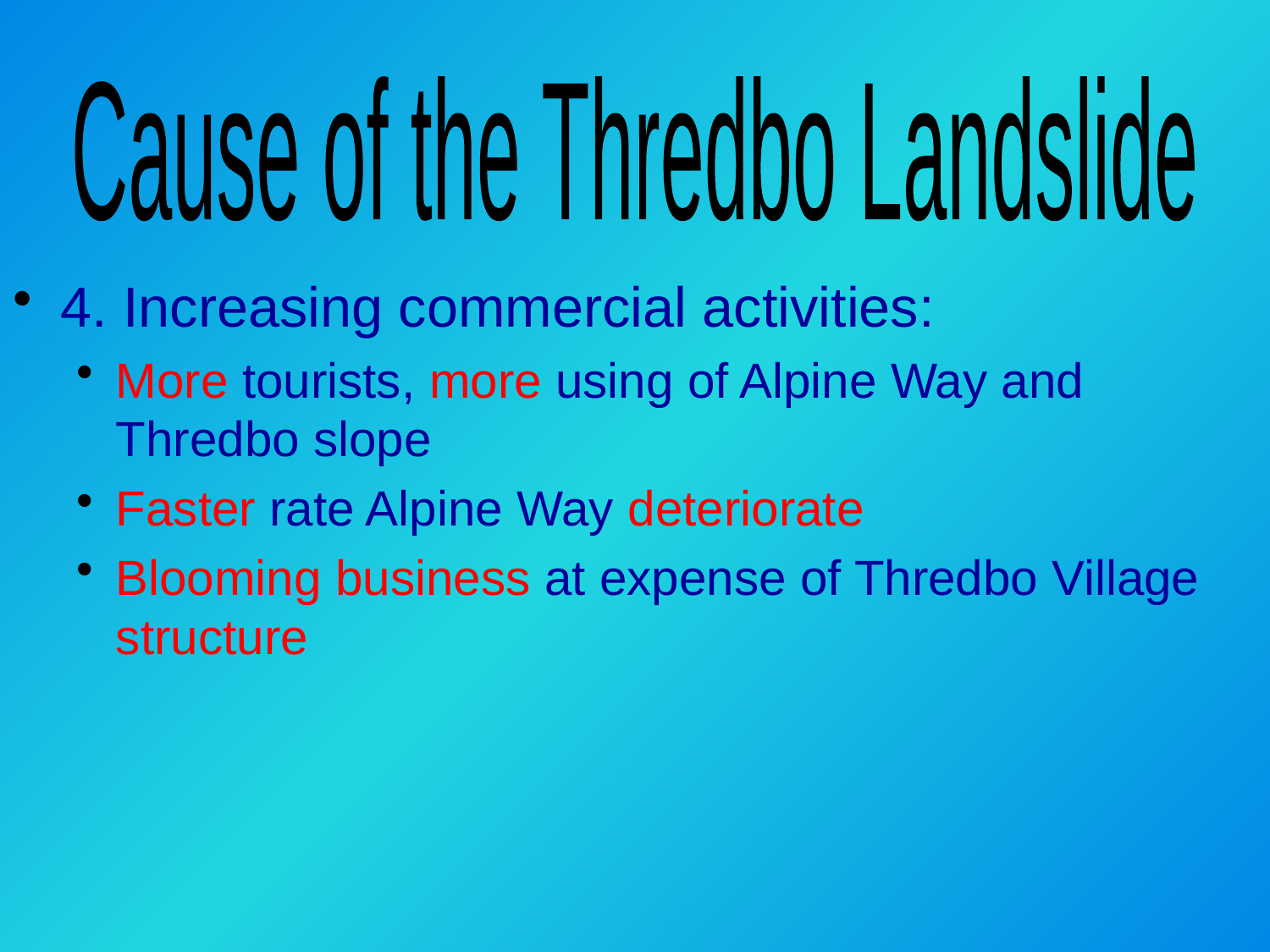

Cause of the Thredbo Landslide
4. Increasing commercial activities:
More tourists, more using of Alpine Way and Thredbo slope
Faster rate Alpine Way deteriorate
Blooming business at expense of Thredbo Village structure